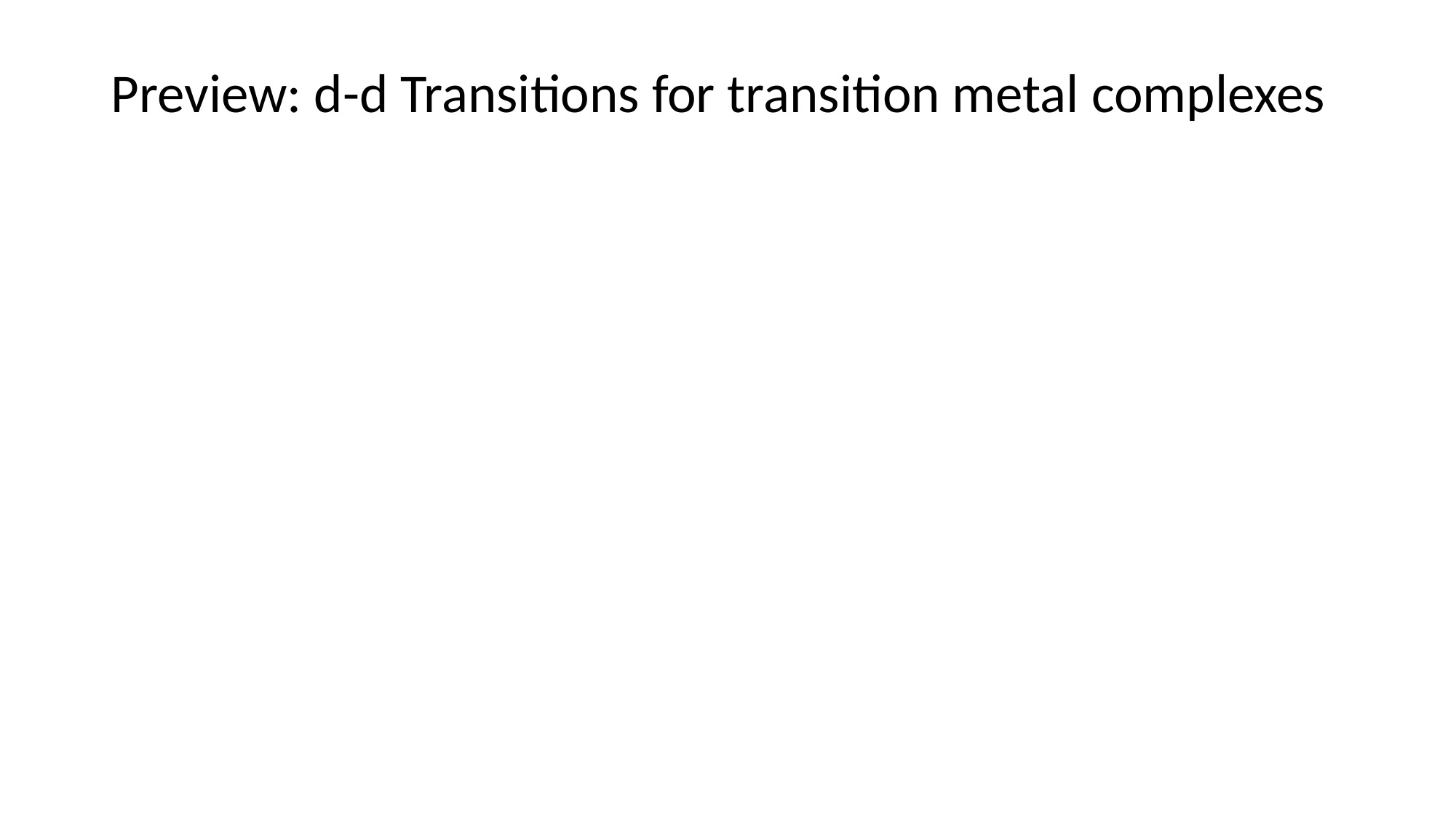

# Preview: d-d Transitions for transition metal complexes